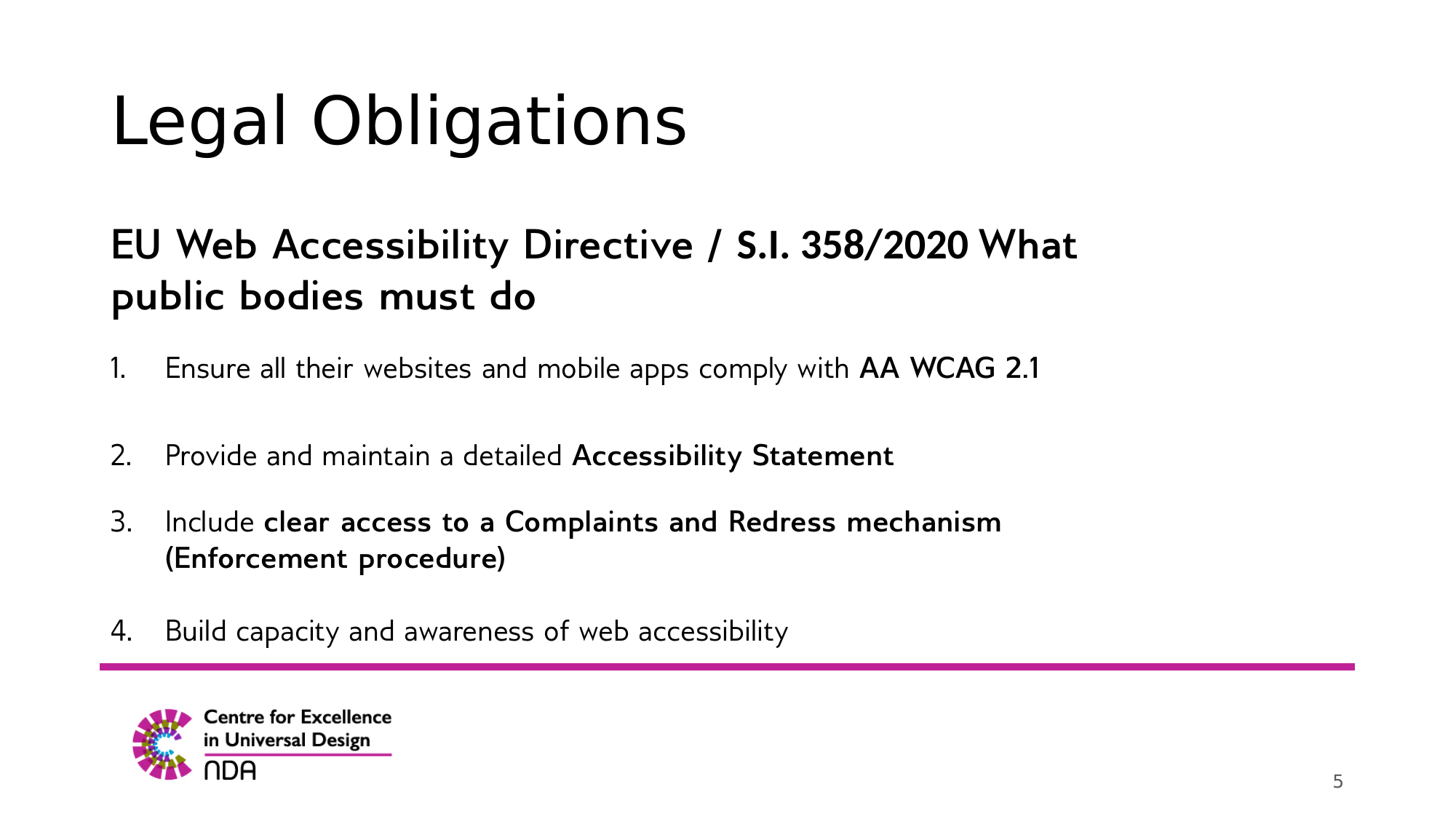

# Legal Obligations
EU Web Accessibility Directive / S.I. 358/2020 What public bodies must do

Ensure all their websites and mobile apps comply with AA WCAG 2.1

Provide and maintain a detailed Accessibility Statement

Include clear access to a Complaints and Redress mechanism (Enforcement procedure)
Build capacity and awareness of web accessibility
5